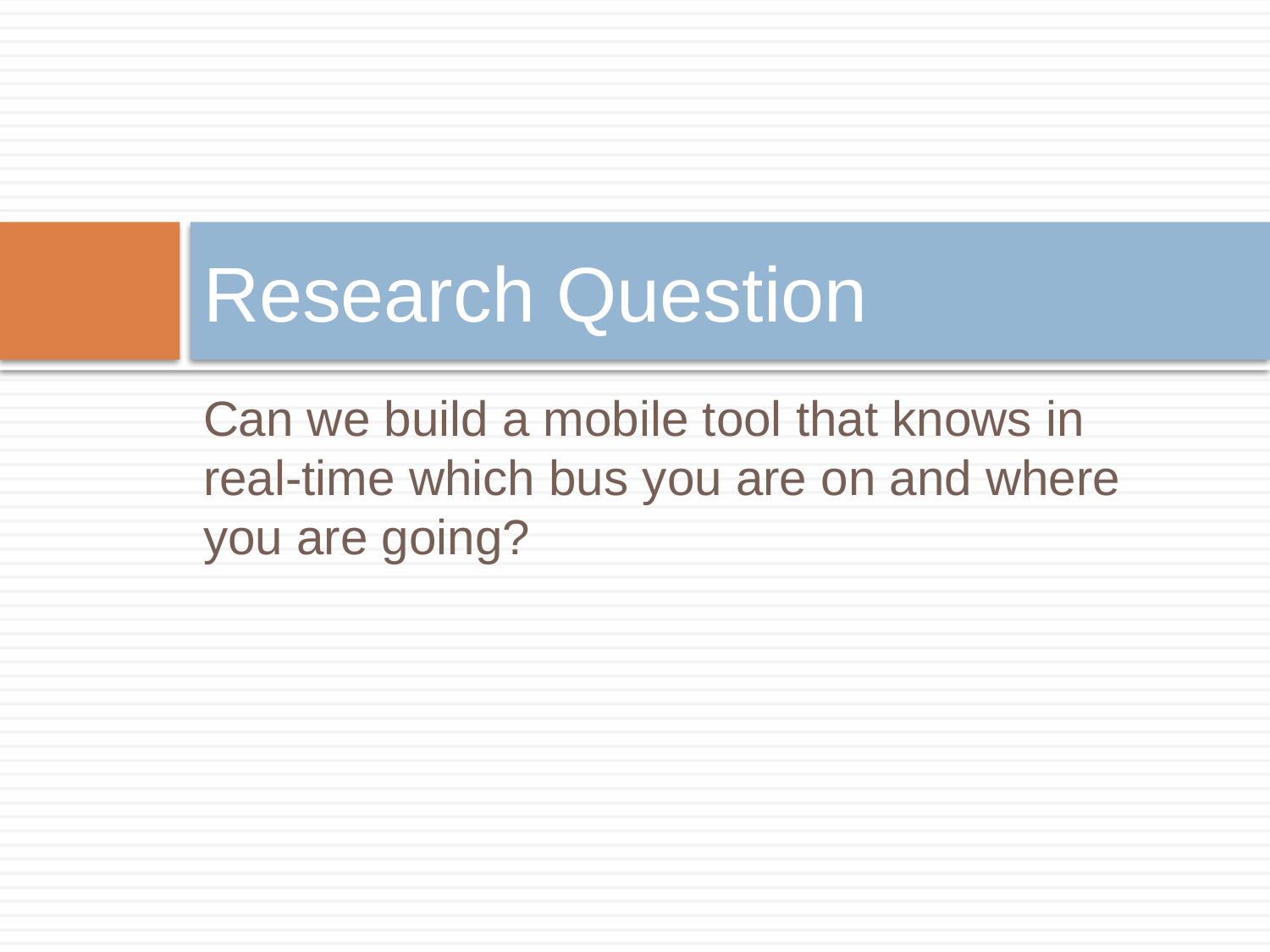

# Research Question
Can we build a mobile tool that knows in real-time which bus you are on and where you are going?